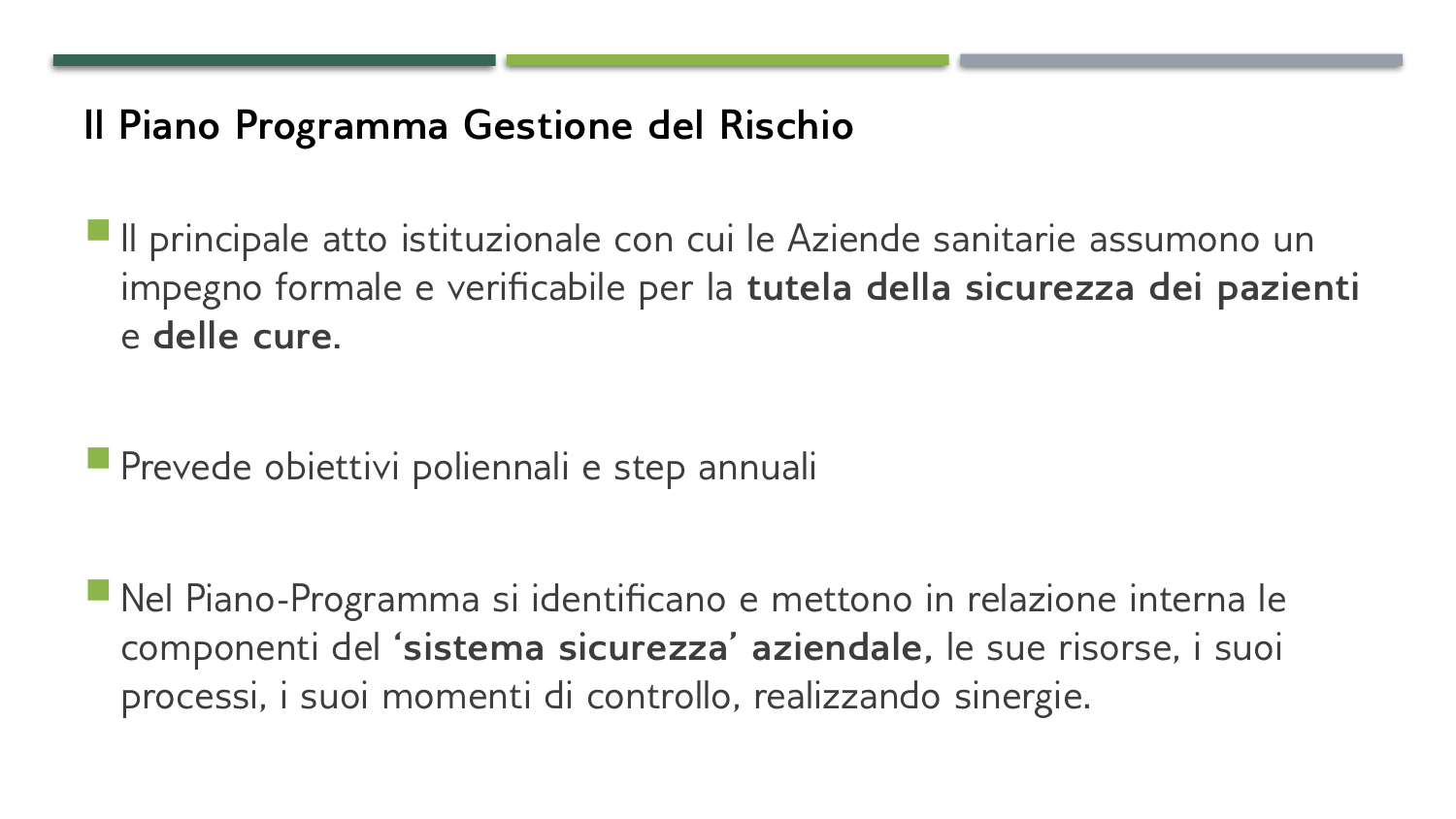

# Il Piano Programma Gestione del Rischio
Il principale atto istituzionale con cui le Aziende sanitarie assumono un impegno formale e verificabile per la tutela della sicurezza dei pazienti e delle cure.

Prevede obiettivi poliennali e step annuali

Nel Piano-Programma si identificano e mettono in relazione interna le componenti del ‘sistema sicurezza’ aziendale, le sue risorse, i suoi processi, i suoi momenti di controllo, realizzando sinergie.